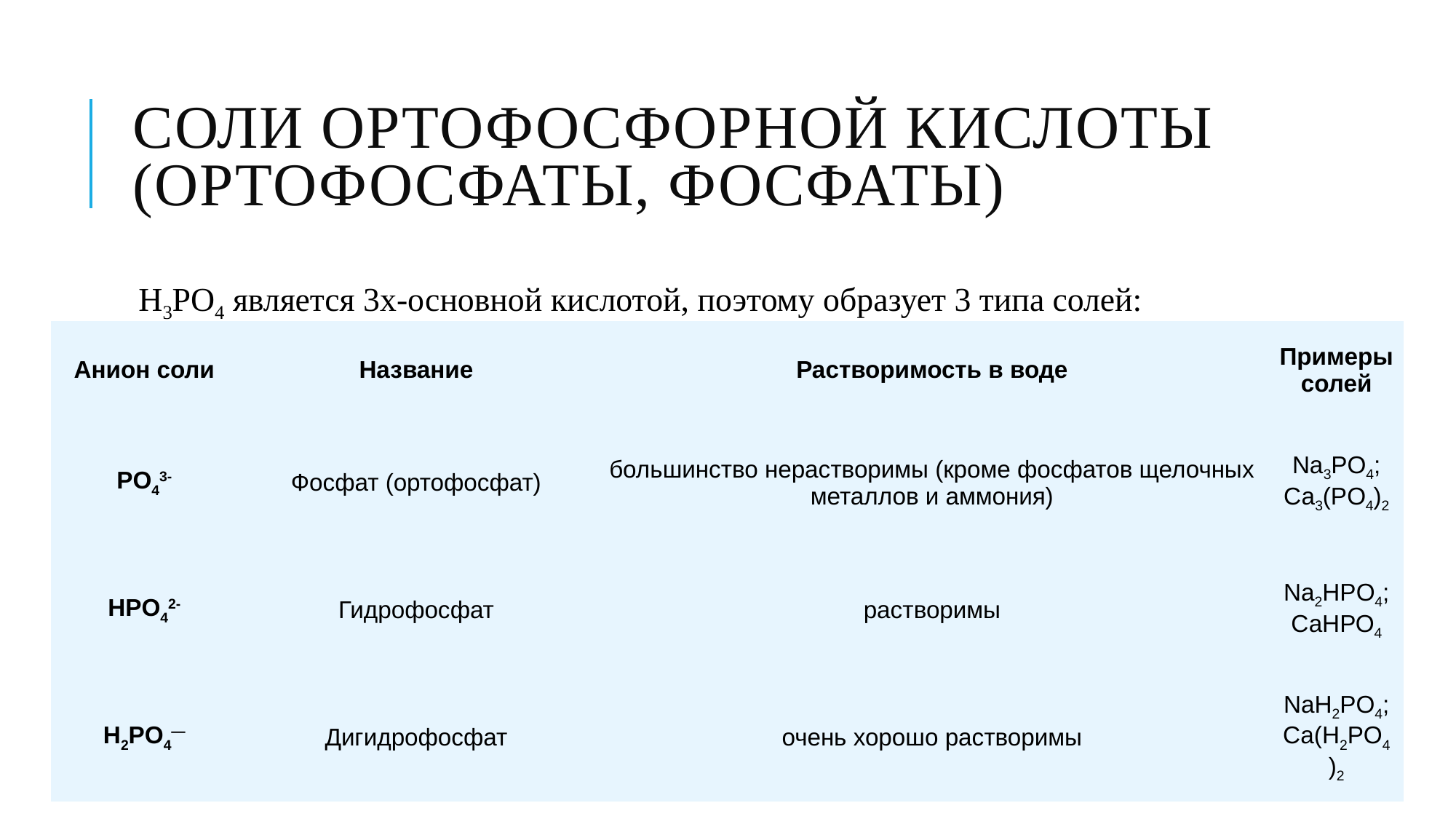

# Соли ортофосфорной кислоты (ортофосфаты, фосфаты)
Н3РO4 является 3х-основной кислотой, поэтому образует 3 типа солей:

| Анион соли | Название | Растворимость в воде | Примеры солей |
| --- | --- | --- | --- |
| PO43- | Фосфат (ортофосфат) | большинство нерастворимы (кроме фосфатов щелочных металлов и аммония) | Na3РO4; Са3(РO4)2 |
| HPO42- | Гидрофосфат | растворимы | Na2НРO4; СаНРО4 |
| Н2РO4— | Дигидрофосфат | очень хорошо растворимы | NaH2PO4; Са(Н2РO4)2 |